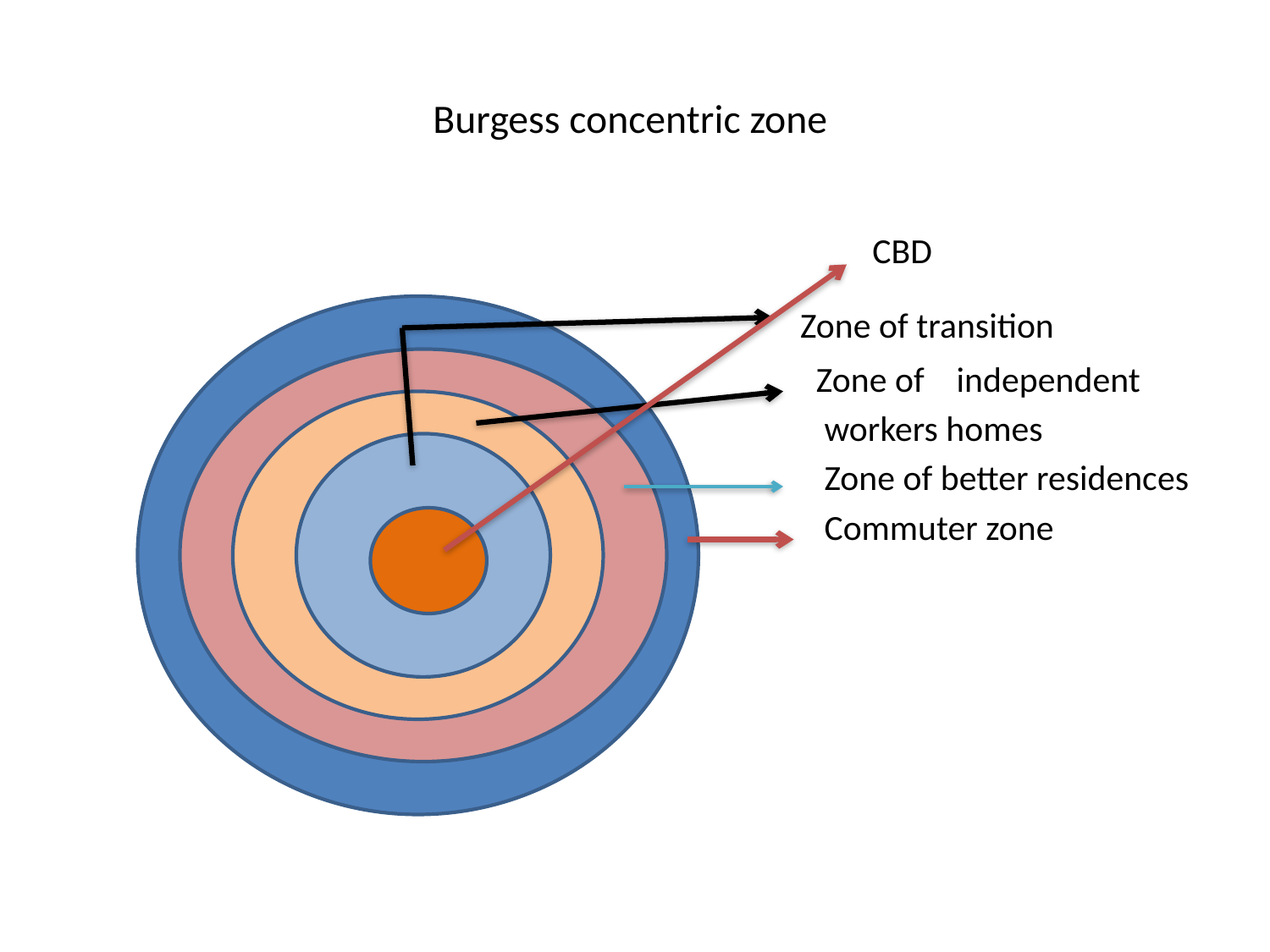

# Burgess concentric zone
                                                                                                   CBD
                                                         Zone of transition
                                                                                            Zone of    independent
                                                                                             workers homes
                                                                                             Zone of better residences
                                                                                             Commuter zone